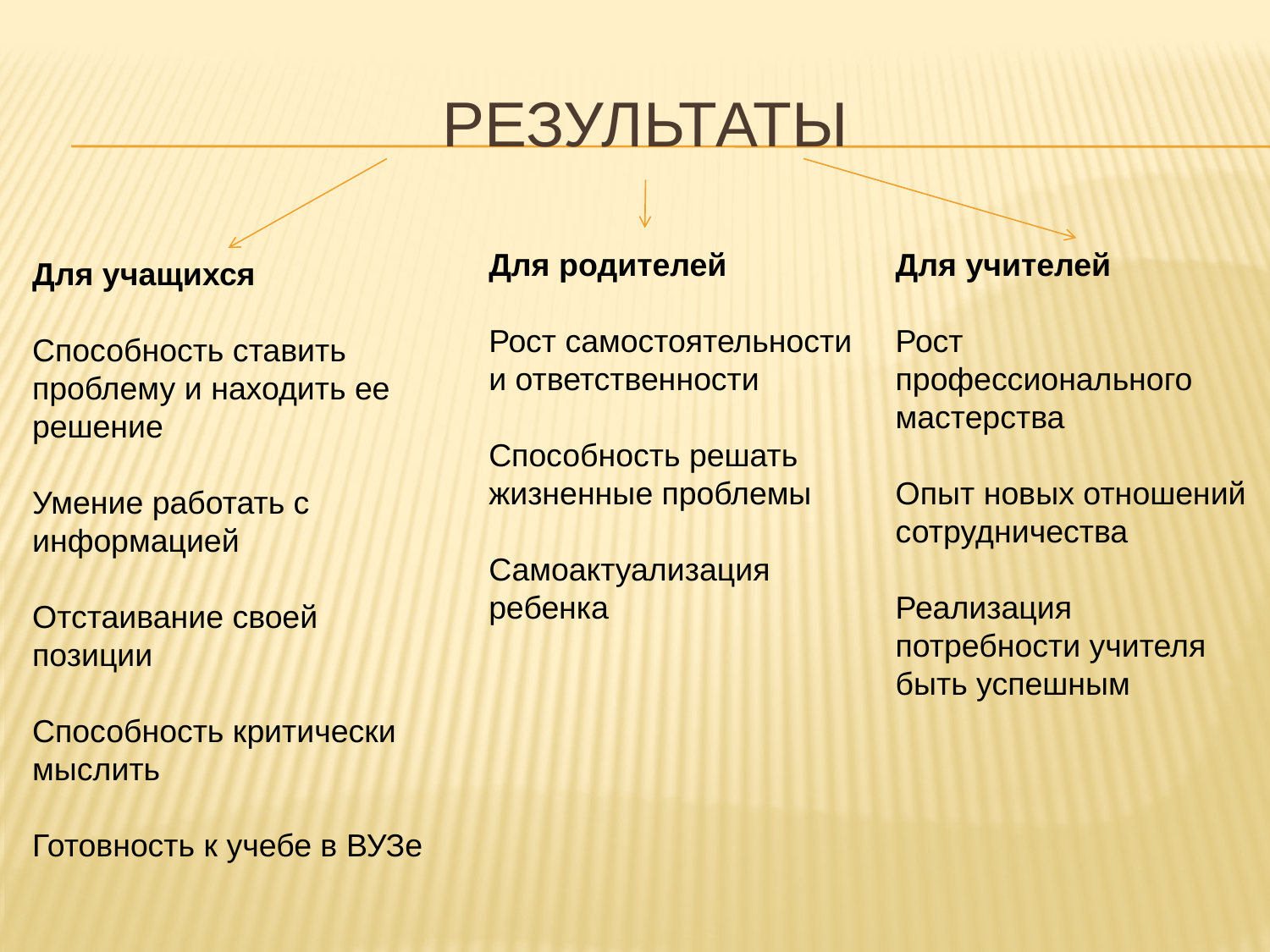

# Результаты
Для родителей

Рост самостоятельности и ответственности

Способность решать жизненные проблемы

Самоактуализация ребенка
Для учителей

Рост профессионального мастерства

Опыт новых отношений сотрудничества

Реализация потребности учителя быть успешным
Для учащихся

Способность ставить проблему и находить ее решение

Умение работать с информацией

Отстаивание своей позиции

Способность критически мыслить

Готовность к учебе в ВУЗе